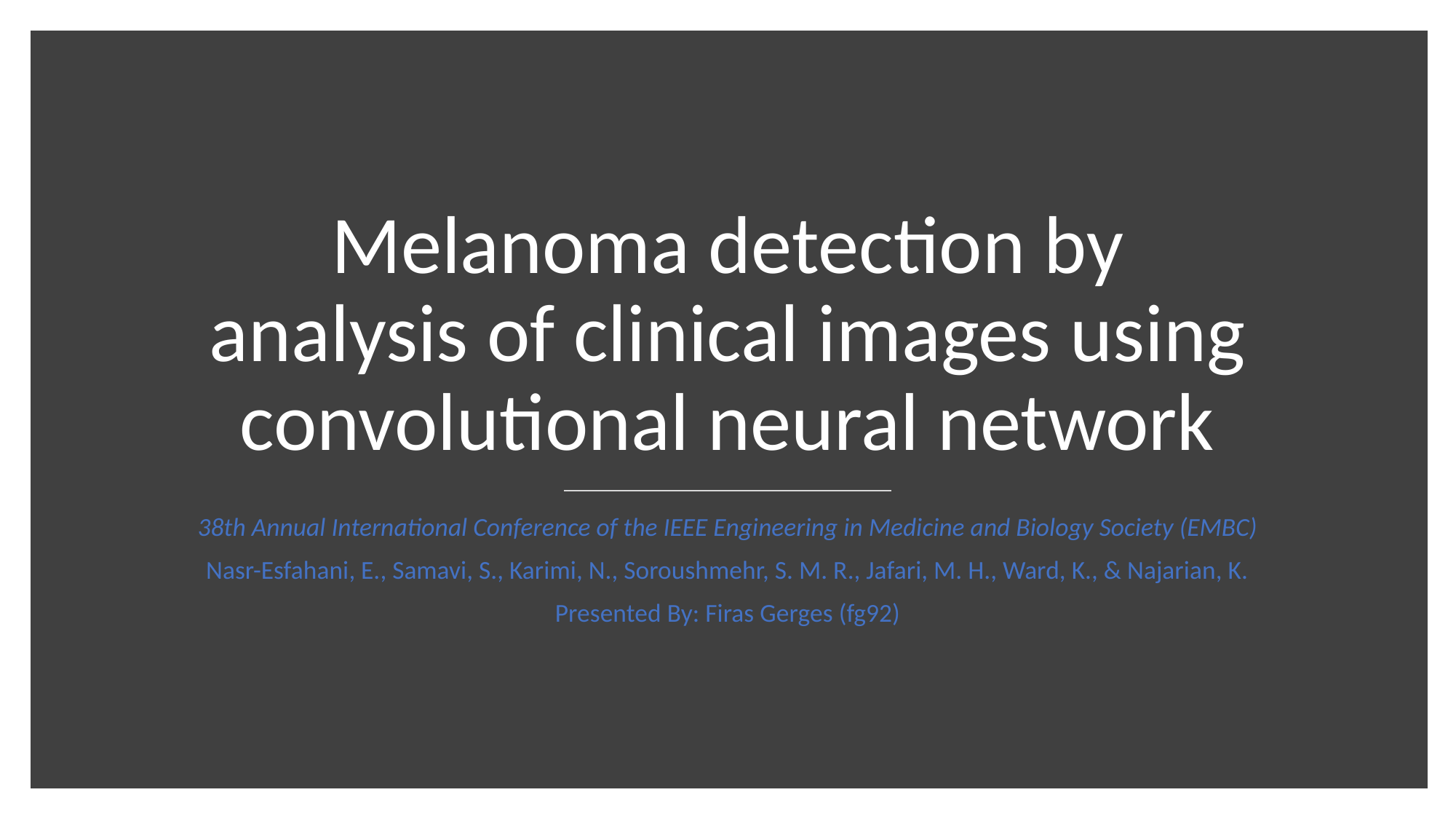

# Melanoma detection by analysis of clinical images using convolutional neural network
38th Annual International Conference of the IEEE Engineering in Medicine and Biology Society (EMBC)
Nasr-Esfahani, E., Samavi, S., Karimi, N., Soroushmehr, S. M. R., Jafari, M. H., Ward, K., & Najarian, K.
Presented By: Firas Gerges (fg92)